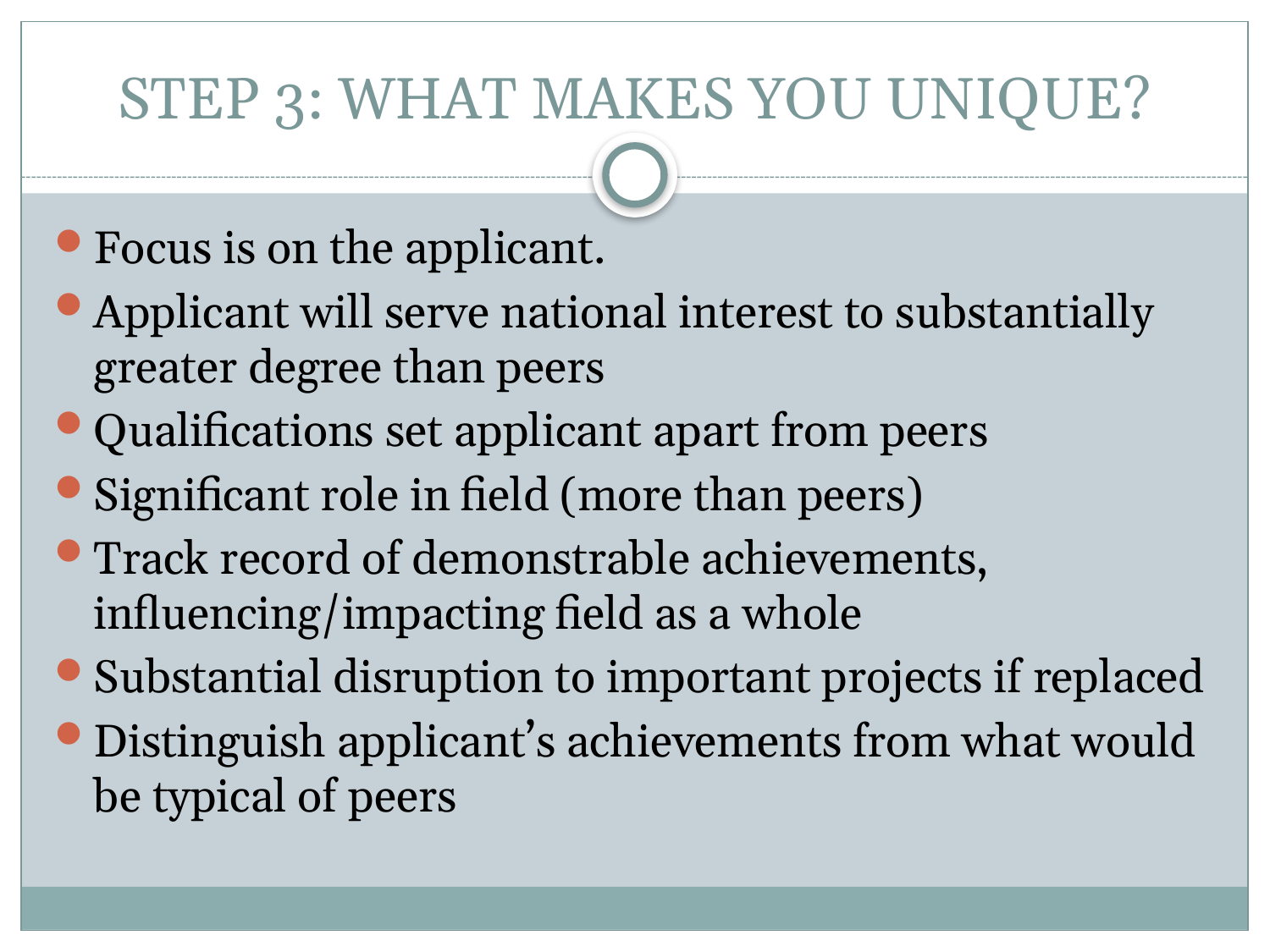

# STEP 3: WHAT MAKES YOU UNIQUE?
Focus is on the applicant.
Applicant will serve national interest to substantially greater degree than peers
Qualifications set applicant apart from peers
Significant role in field (more than peers)
Track record of demonstrable achievements, influencing/impacting field as a whole
Substantial disruption to important projects if replaced
Distinguish applicant’s achievements from what would be typical of peers